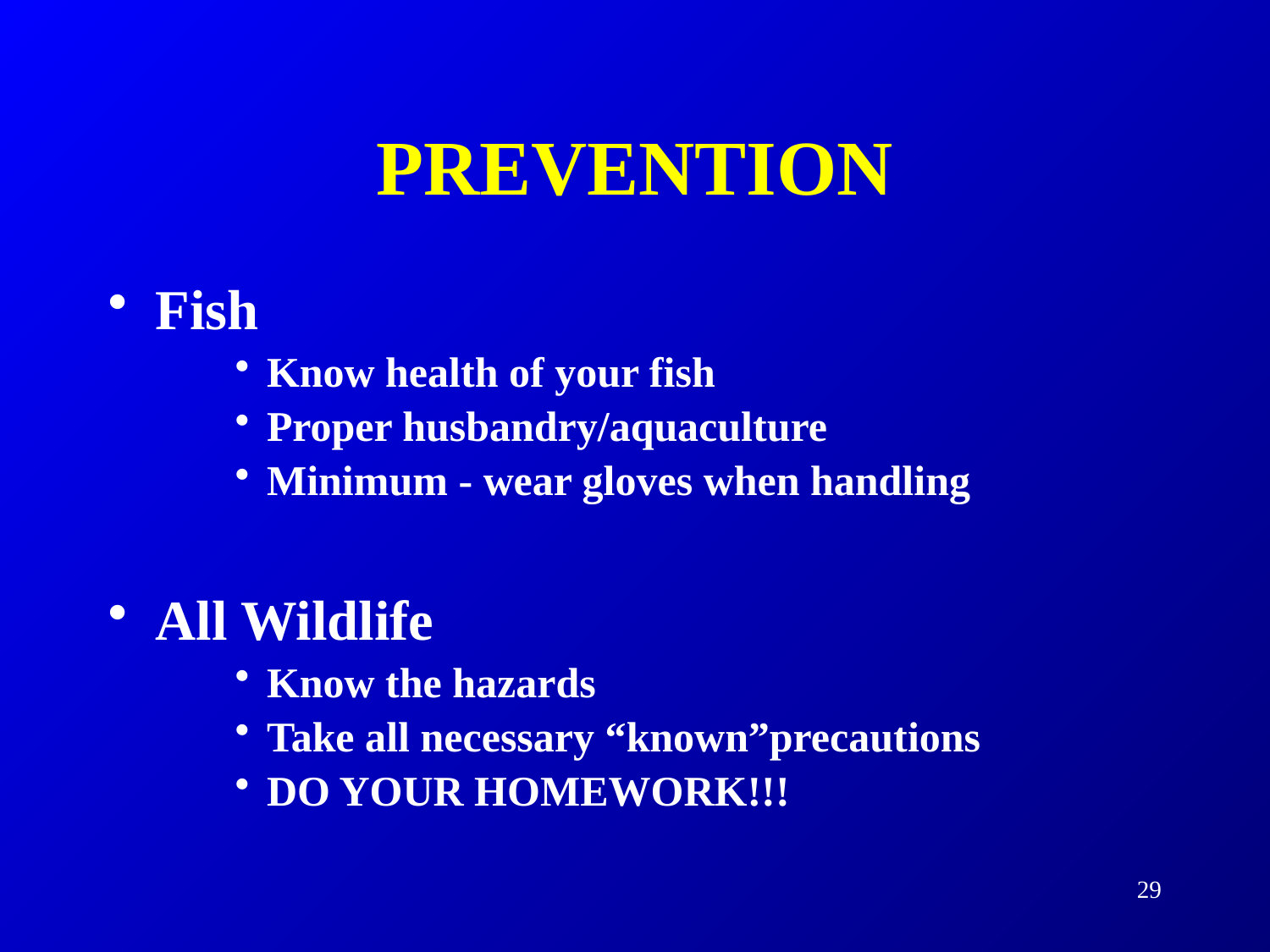

# PREVENTION
Fish
Know health of your fish
Proper husbandry/aquaculture
Minimum - wear gloves when handling

All Wildlife
Know the hazards
Take all necessary “known”precautions
DO YOUR HOMEWORK!!!

29